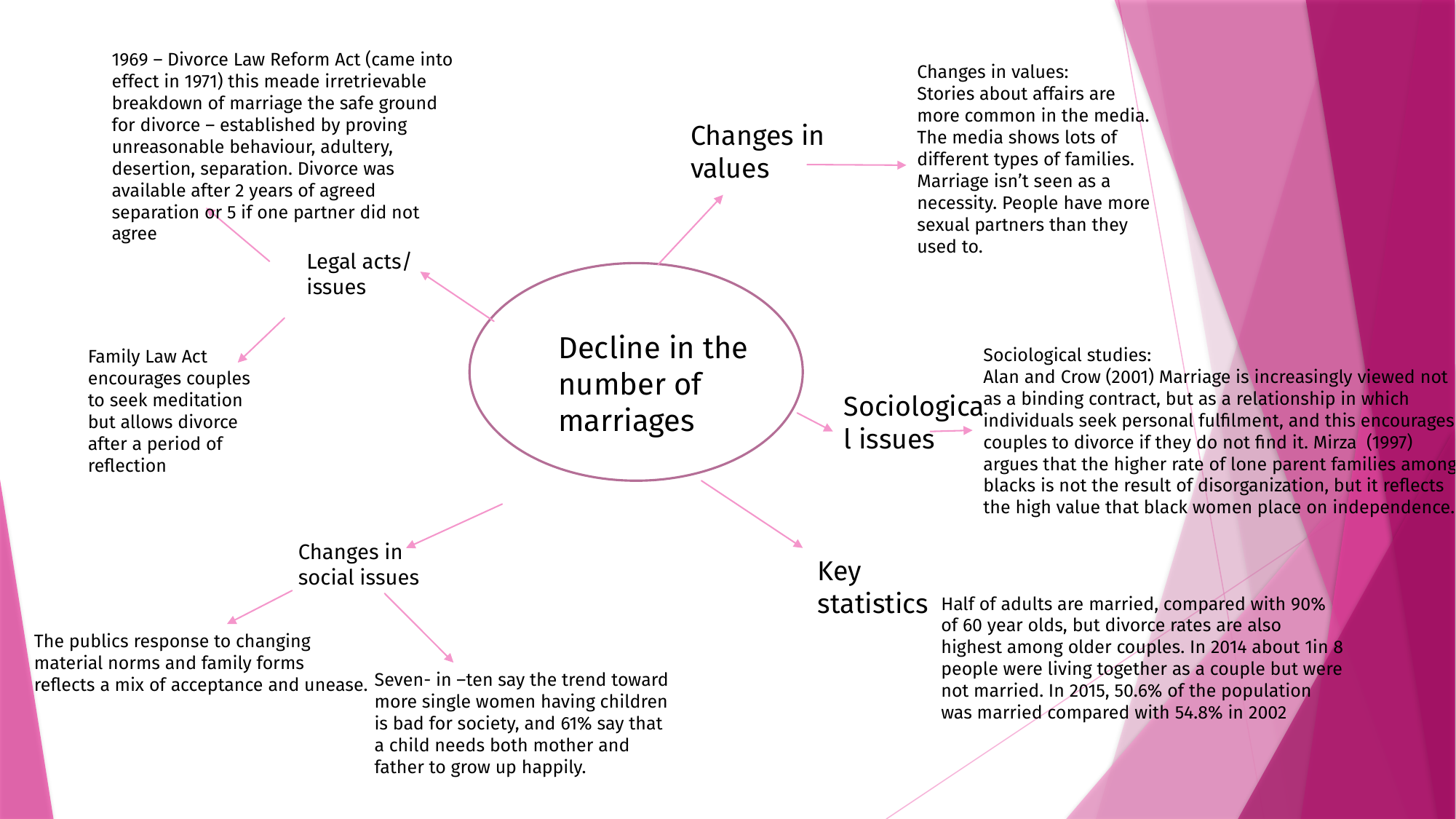

1969 – Divorce Law Reform Act (came into effect in 1971) this meade irretrievable breakdown of marriage the safe ground for divorce – established by proving unreasonable behaviour, adultery, desertion, separation. Divorce was available after 2 years of agreed separation or 5 if one partner did not agree
Changes in values:
Stories about affairs are more common in the media. The media shows lots of different types of families. Marriage isn’t seen as a necessity. People have more sexual partners than they used to.
Changes in values
Legal acts/ issues

Decline in the number of marriages
Sociological studies:
Alan and Crow (2001) Marriage is increasingly viewed not as a binding contract, but as a relationship in which individuals seek personal fulfilment, and this encourages couples to divorce if they do not find it. Mirza  (1997) argues that the higher rate of lone parent families among blacks is not the result of disorganization, but it reflects the high value that black women place on independence.
Family Law Act encourages couples to seek meditation but allows divorce after a period of reflection
Sociological issues
Changes in social issues
Key statistics
Half of adults are married, compared with 90% of 60 year olds, but divorce rates are also highest among older couples. In 2014 about 1in 8 people were living together as a couple but were not married. In 2015, 50.6% of the population was married compared with 54.8% in 2002
The publics response to changing material norms and family forms reflects a mix of acceptance and unease.
Seven- in –ten say the trend toward more single women having children is bad for society, and 61% say that a child needs both mother and father to grow up happily.